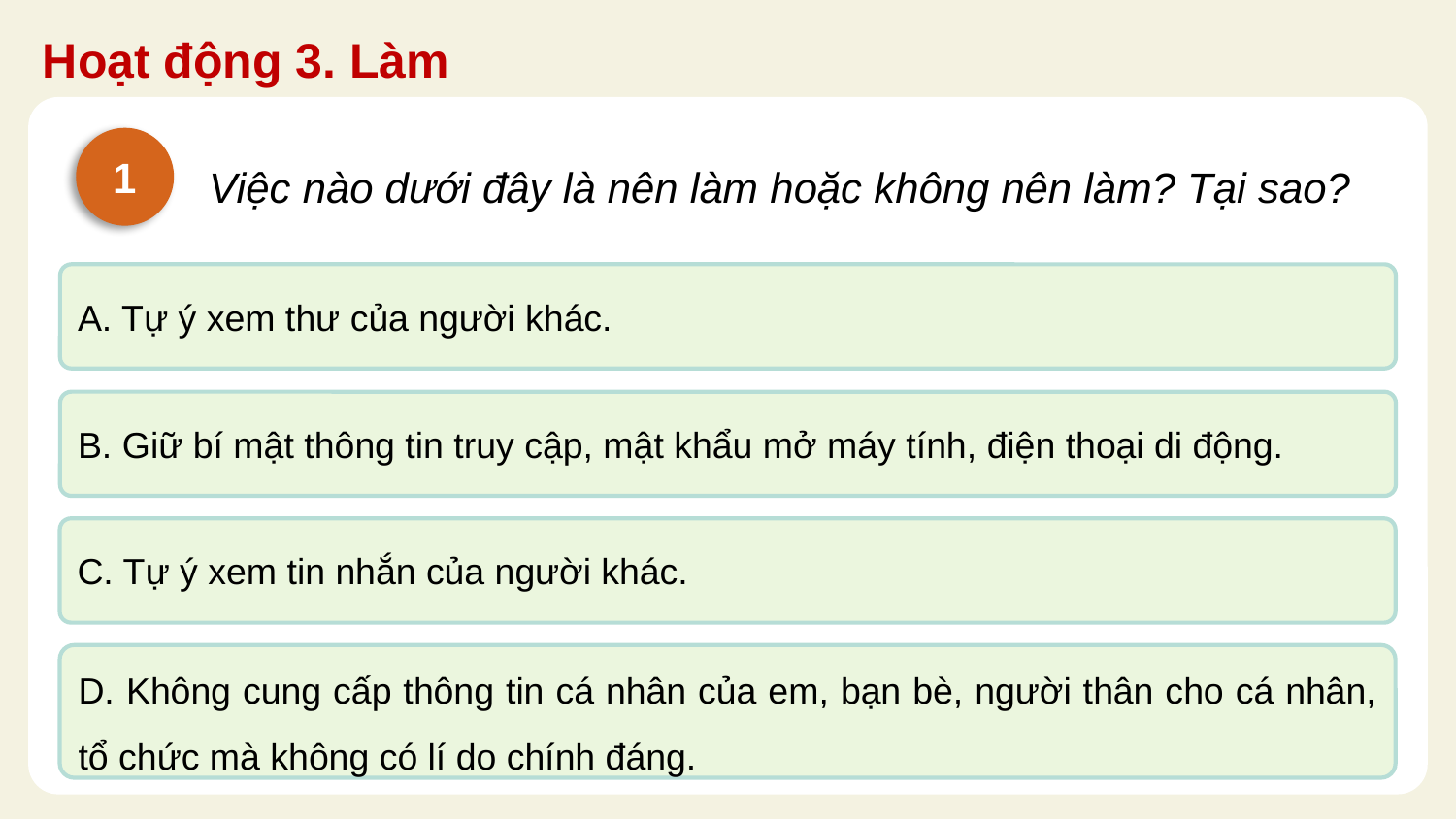

Hoạt động 3. Làm

1
Việc nào dưới đây là nên làm hoặc không nên làm? Tại sao?
A. Tự ý xem thư của người khác.
B. Giữ bí mật thông tin truy cập, mật khẩu mở máy tính, điện thoại di động.
C. Tự ý xem tin nhắn của người khác.
D. Không cung cấp thông tin cá nhân của em, bạn bè, người thân cho cá nhân, tổ chức mà không có lí do chính đáng.